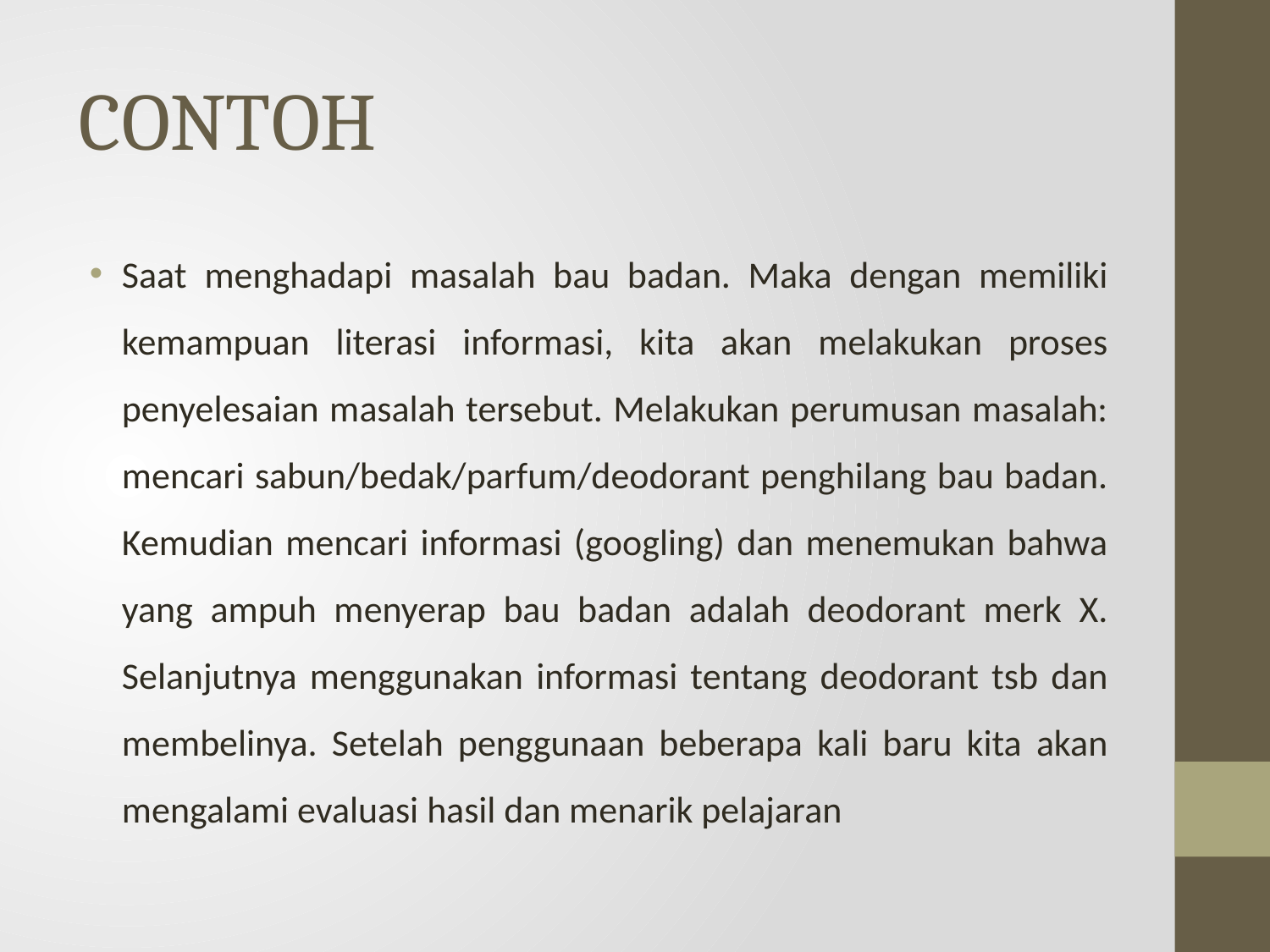

# CONTOH
Saat menghadapi masalah bau badan. Maka dengan memiliki kemampuan literasi informasi, kita akan melakukan proses penyelesaian masalah tersebut. Melakukan perumusan masalah: mencari sabun/bedak/parfum/deodorant penghilang bau badan. Kemudian mencari informasi (googling) dan menemukan bahwa yang ampuh menyerap bau badan adalah deodorant merk X. Selanjutnya menggunakan informasi tentang deodorant tsb dan membelinya. Setelah penggunaan beberapa kali baru kita akan mengalami evaluasi hasil dan menarik pelajaran